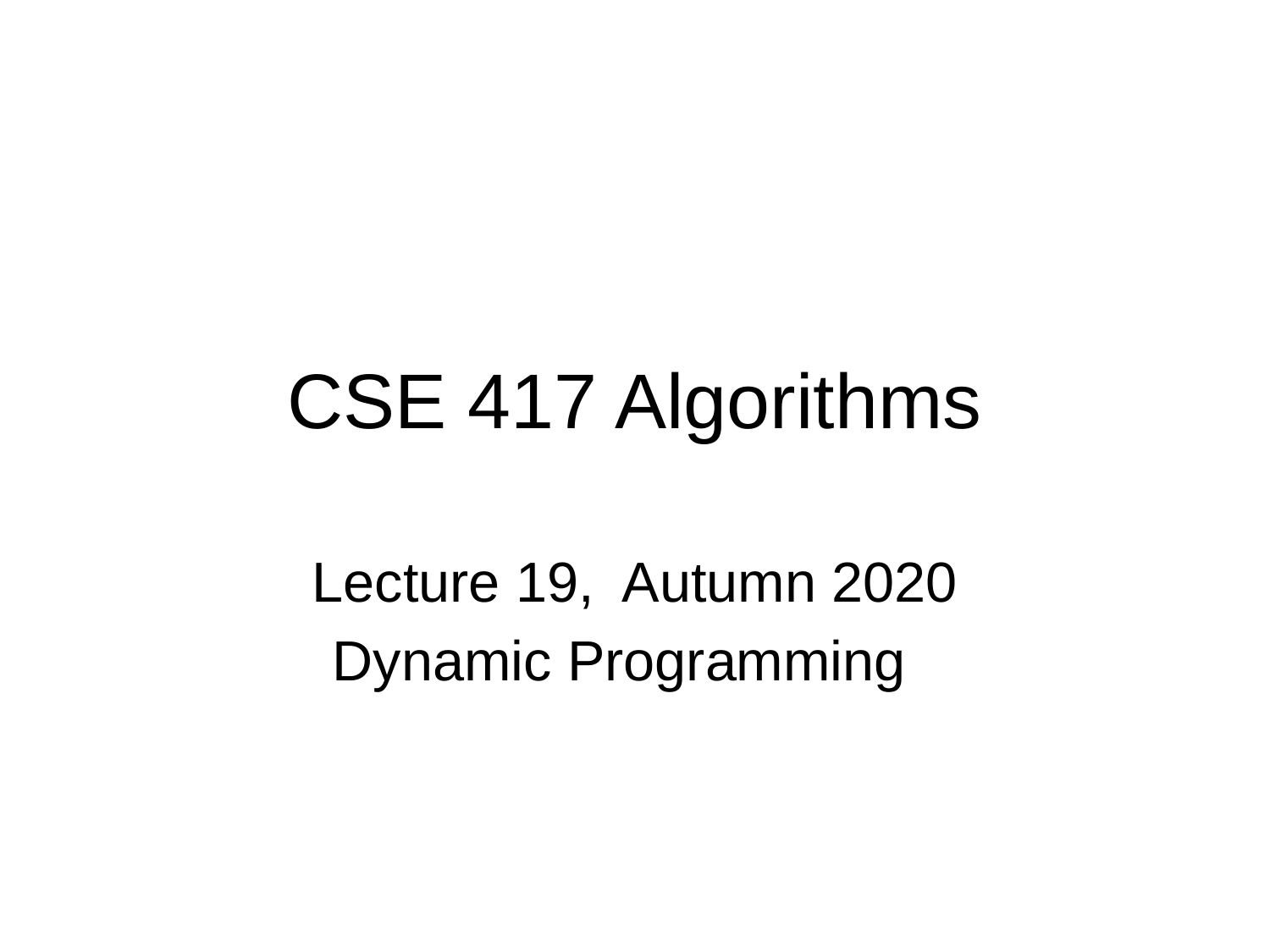

# CSE 417 Algorithms
Lecture 19,  Autumn 2020
Dynamic Programming